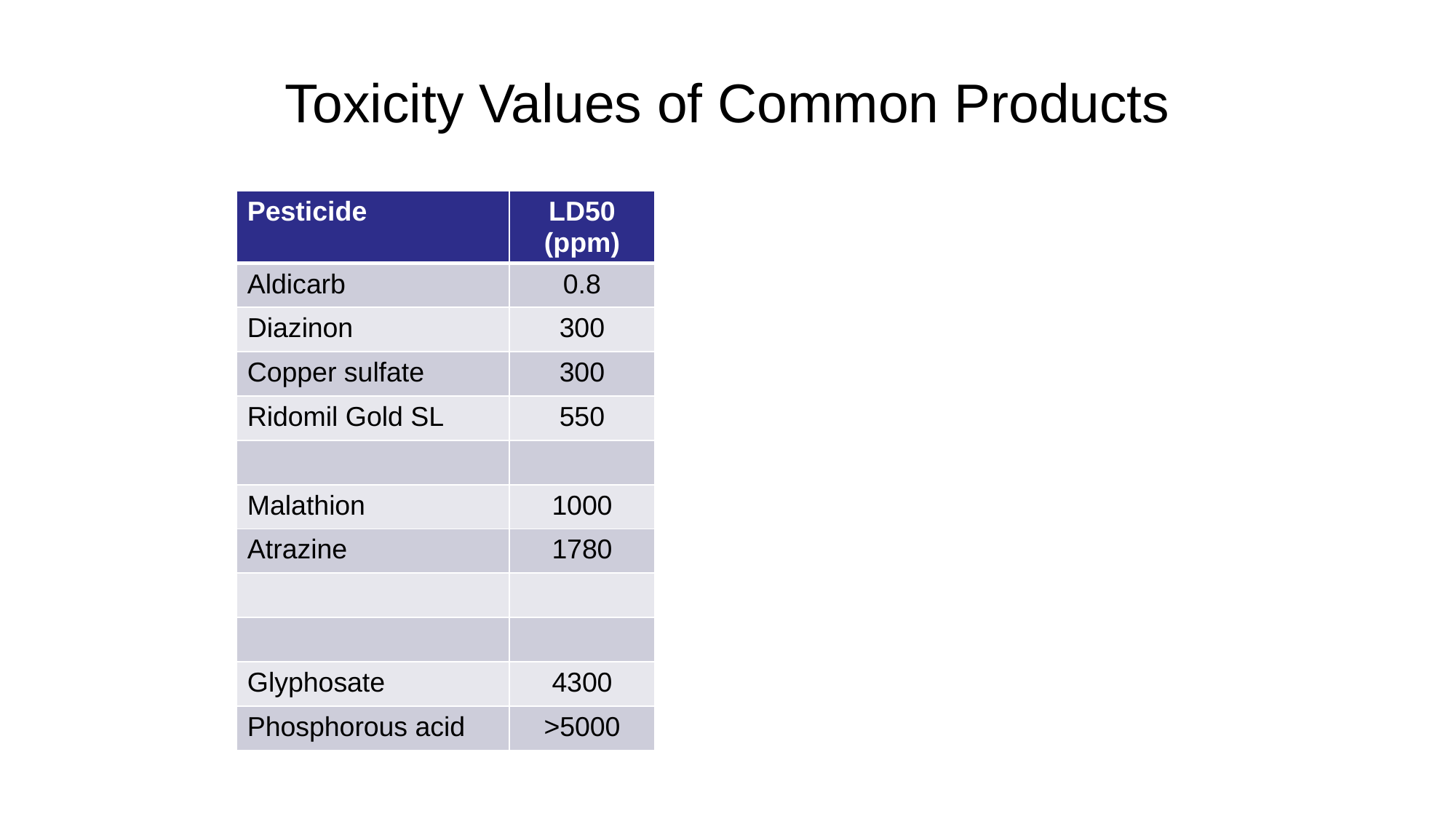

# Toxicity Values of Common Products

| Pesticide | LD50 (ppm) |  | Product | LD50 (ppm) |
| --- | --- | --- | --- | --- |
| Aldicarb | 0.8 |  | Capsaicin | 47 |
| Diazinon | 300 |  | Caffeine | 200 |
| Copper sulfate | 300 |  | Ethylene glycol | 460 |
| Ridomil Gold SL | 550 |  | Benadryl | 500 |
|  |  |  | Flonase | 1000 |
| Malathion | 1000 |  | Acetylsalicylic acid | 1000 |
| Atrazine | 1780 |  |  |  |
|  |  |  | Amoxycillin | 2870 |
|  |  |  | Sodium chloride | 3320 |
| Glyphosate | 4300 |  | Accutane | 4000 |
| Phosphorous acid | >5000 |  |  |  |